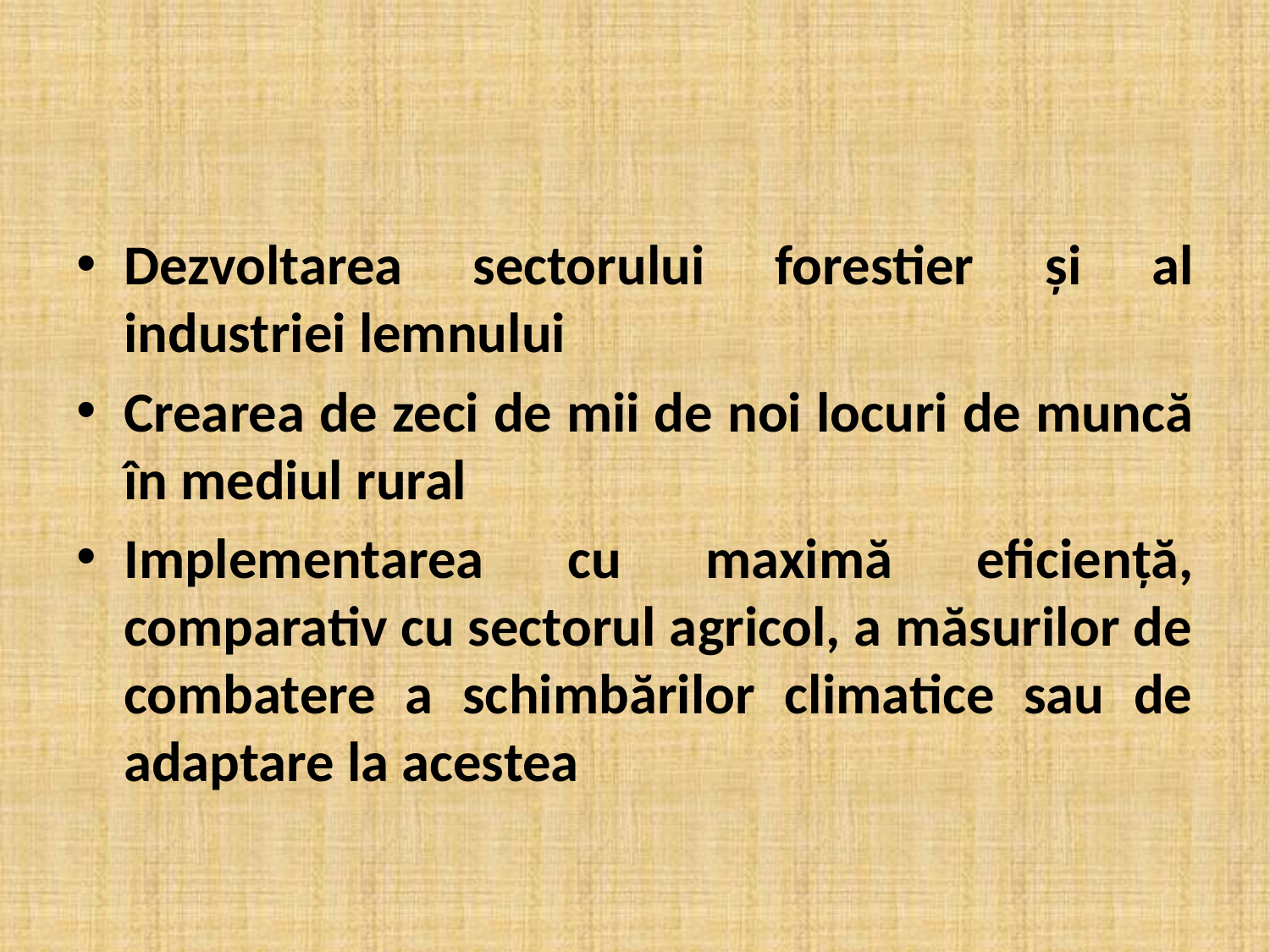

Dezvoltarea sectorului forestier și al industriei lemnului
Crearea de zeci de mii de noi locuri de muncă în mediul rural
Implementarea cu maximă eficiență, comparativ cu sectorul agricol, a măsurilor de combatere a schimbărilor climatice sau de adaptare la acestea